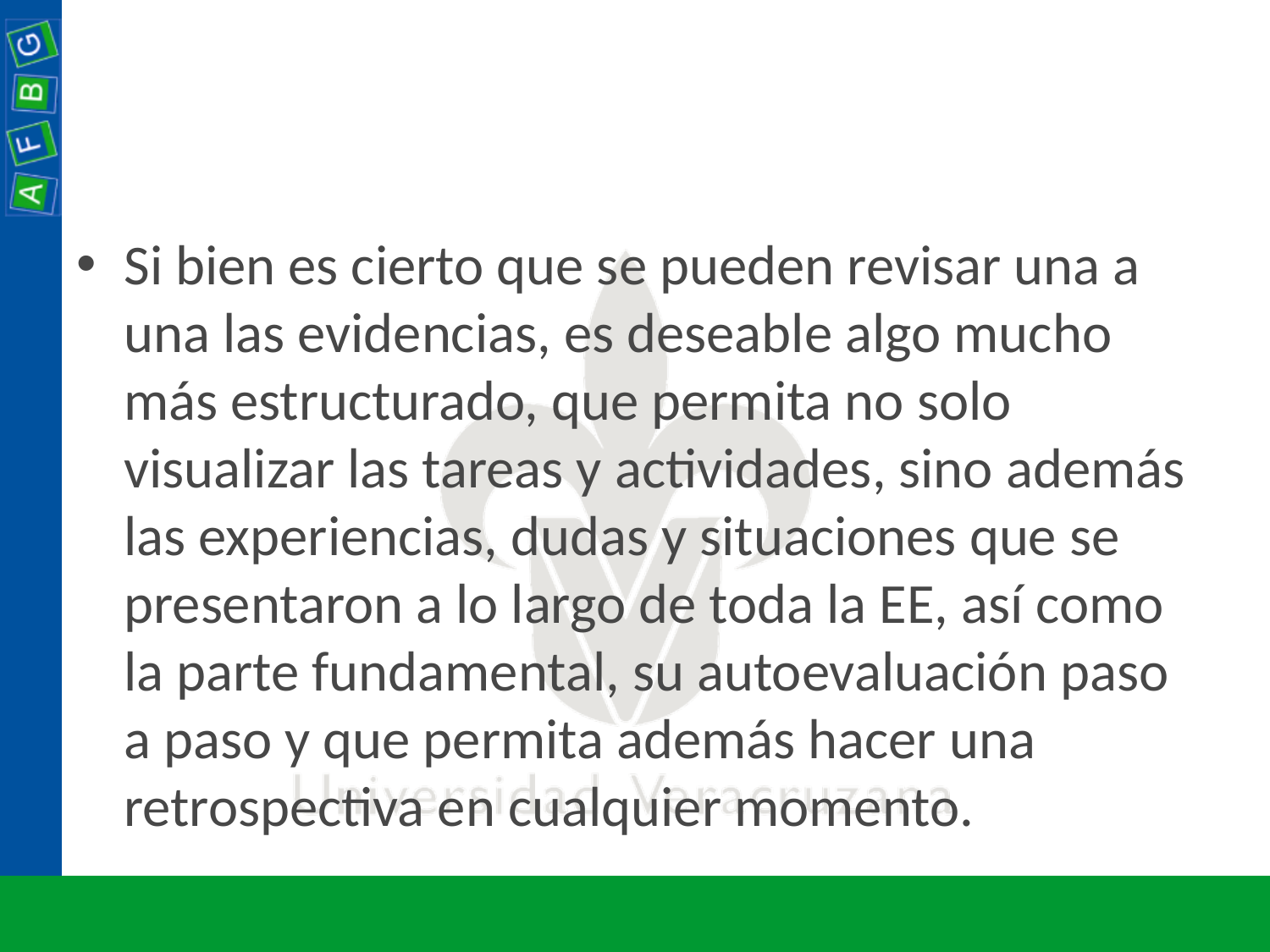

#
Si bien es cierto que se pueden revisar una a una las evidencias, es deseable algo mucho más estructurado, que permita no solo visualizar las tareas y actividades, sino además las experiencias, dudas y situaciones que se presentaron a lo largo de toda la EE, así como la parte fundamental, su autoevaluación paso a paso y que permita además hacer una retrospectiva en cualquier momento.